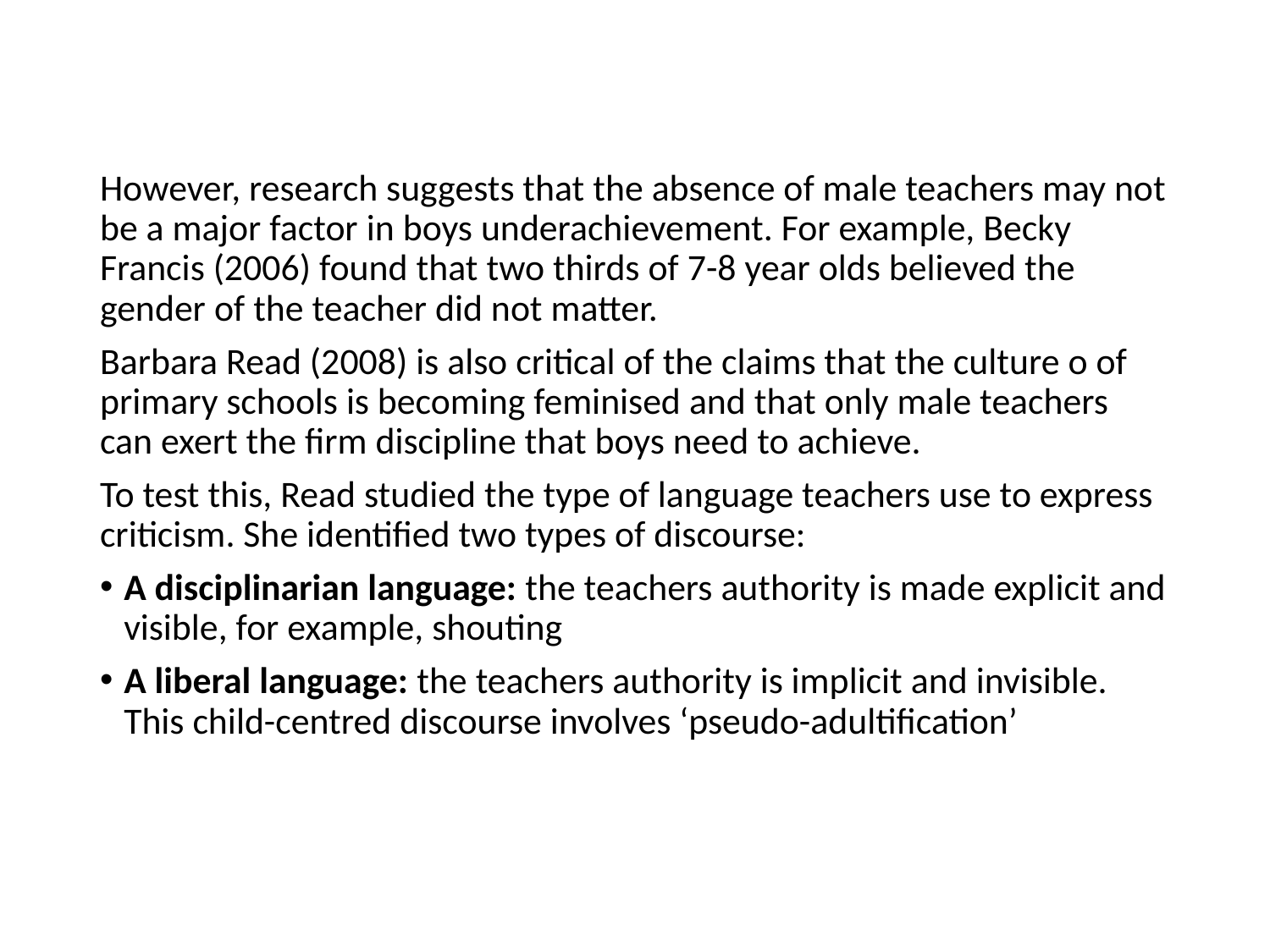

However, research suggests that the absence of male teachers may not be a major factor in boys underachievement. For example, Becky Francis (2006) found that two thirds of 7-8 year olds believed the gender of the teacher did not matter.
Barbara Read (2008) is also critical of the claims that the culture o of primary schools is becoming feminised and that only male teachers can exert the firm discipline that boys need to achieve.
To test this, Read studied the type of language teachers use to express criticism. She identified two types of discourse:
A disciplinarian language: the teachers authority is made explicit and visible, for example, shouting
A liberal language: the teachers authority is implicit and invisible. This child-centred discourse involves ‘pseudo-adultification’